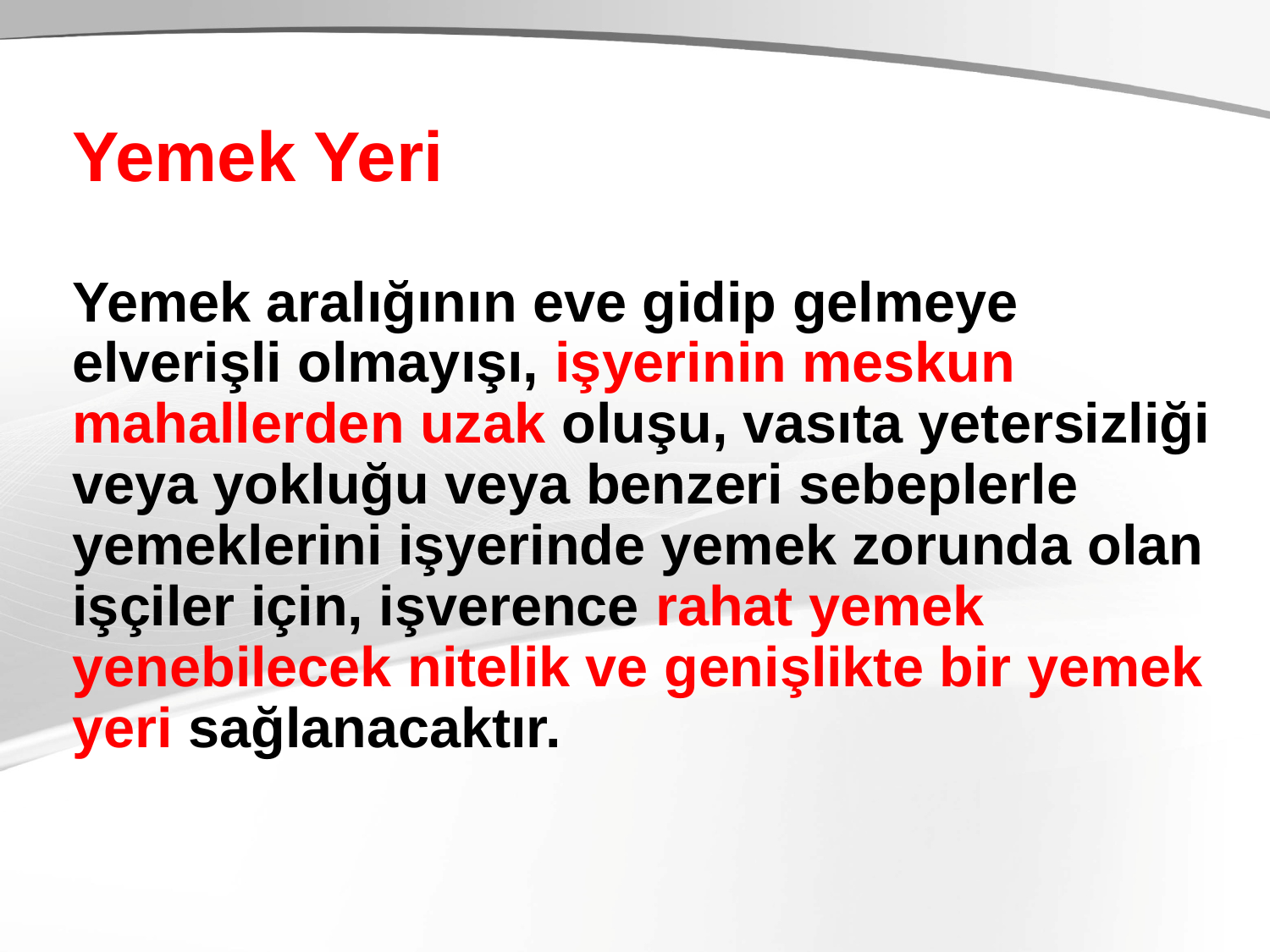

Yemek Yeri
Yemek aralığının eve gidip gelmeye elverişli olmayışı, işyerinin meskun mahallerden uzak oluşu, vasıta yetersizliği veya yokluğu veya benzeri sebeplerle yemeklerini işyerinde yemek zorunda olan işçiler için, işverence rahat yemek yenebilecek nitelik ve genişlikte bir yemek yeri sağlanacaktır.